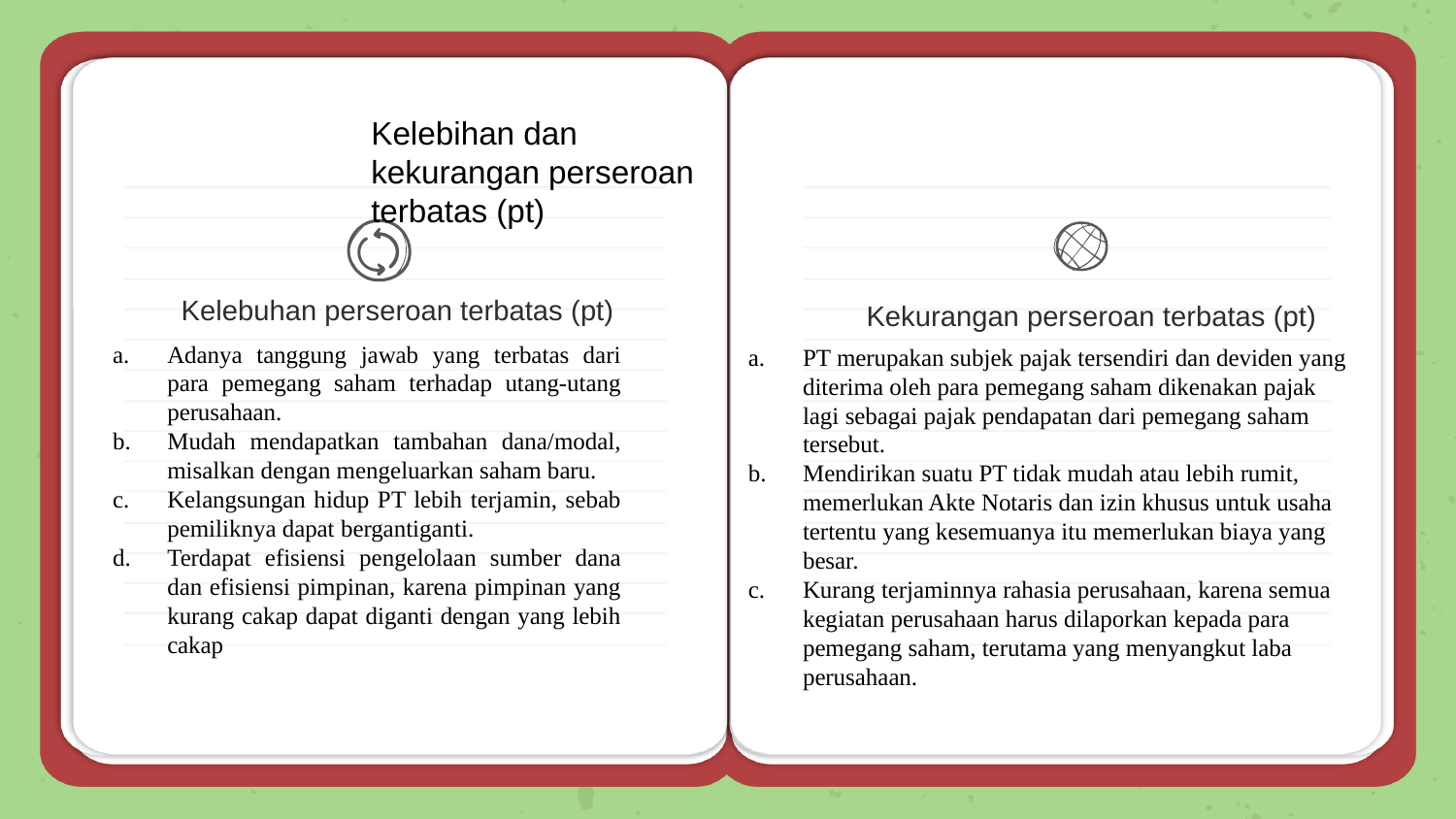

Kelebihan dan kekurangan perseroan terbatas (pt)

Kelebuhan perseroan terbatas (pt)
Kekurangan perseroan terbatas (pt)
Adanya tanggung jawab yang terbatas dari para pemegang saham terhadap utang-utang perusahaan.
Mudah mendapatkan tambahan dana/modal, misalkan dengan mengeluarkan saham baru.
Kelangsungan hidup PT lebih terjamin, sebab pemiliknya dapat bergantiganti.
Terdapat efisiensi pengelolaan sumber dana dan efisiensi pimpinan, karena pimpinan yang kurang cakap dapat diganti dengan yang lebih cakap
PT merupakan subjek pajak tersendiri dan deviden yang diterima oleh para pemegang saham dikenakan pajak lagi sebagai pajak pendapatan dari pemegang saham tersebut.
Mendirikan suatu PT tidak mudah atau lebih rumit, memerlukan Akte Notaris dan izin khusus untuk usaha tertentu yang kesemuanya itu memerlukan biaya yang besar.
Kurang terjaminnya rahasia perusahaan, karena semua kegiatan perusahaan harus dilaporkan kepada para pemegang saham, terutama yang menyangkut laba perusahaan.